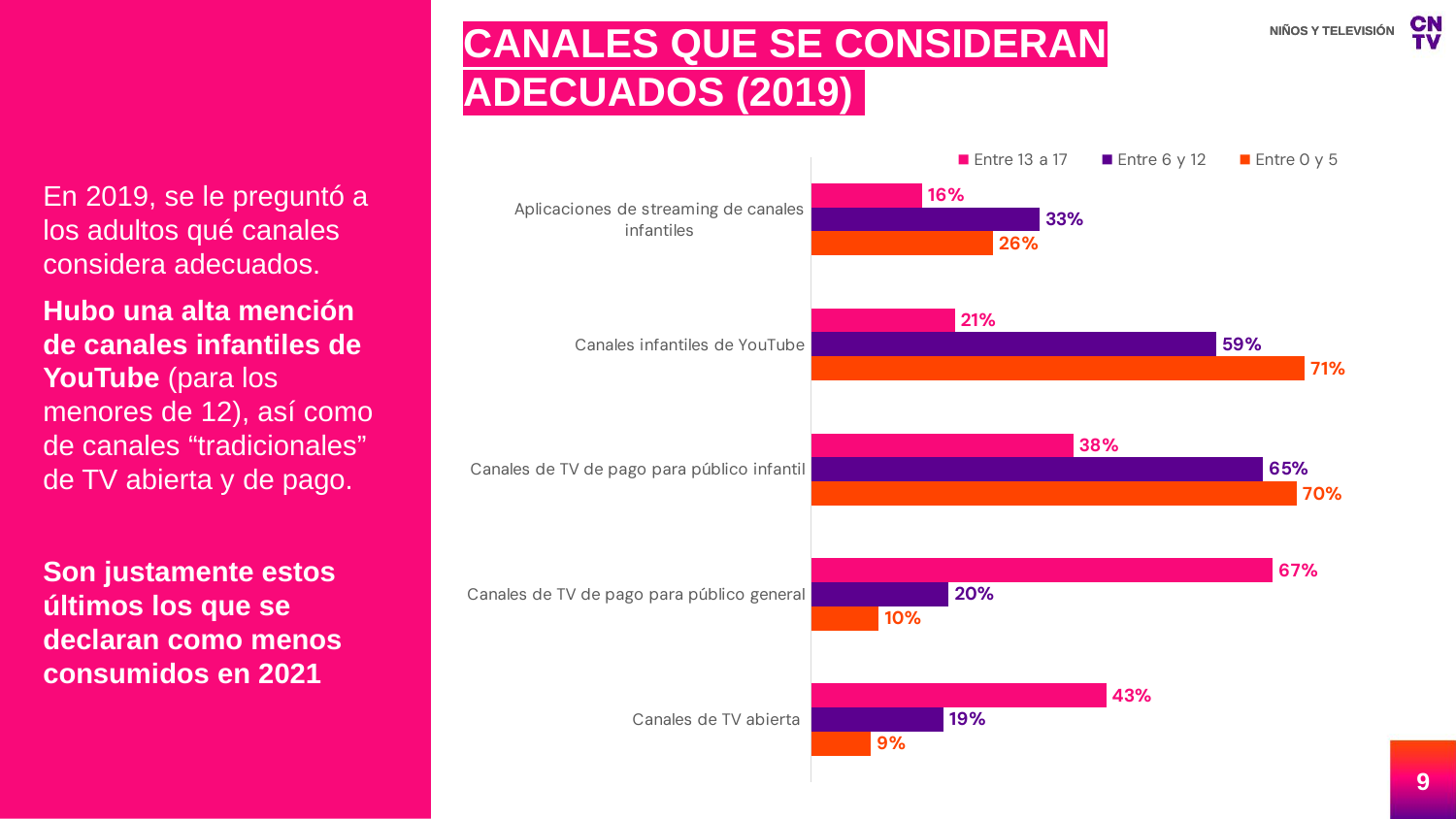

CANALES QUE SE CONSIDERAN ADECUADOS (2019)

### Chart

| Category | Entre 0 y 5 | Entre 6 y 12 | Entre 13 a 17 |
|---|---|---|---|
| Canales de TV abierta  | 0.08646616541353383 | 0.19172932330827067 | 0.42700729927007297 |
| Canales de TV de pago para público general | 0.09774436090225563 | 0.19924812030075187 | 0.6678832116788321 |
| Canales de TV de pago para público infantil | 0.7030075187969925 | 0.6541353383458648 | 0.37956204379562036 |
| Canales infantiles de YouTube | 0.7142857142857143 | 0.5864661654135338 | 0.20802919708029197 |
| Aplicaciones de streaming de canales infantiles | 0.2631578947368421 | 0.3308270676691729 | 0.16058394160583941 |
En 2019, se le preguntó a los adultos qué canales considera adecuados.
Hubo una alta mención de canales infantiles de YouTube (para los menores de 12), así como de canales “tradicionales” de TV abierta y de pago.

Son justamente estos últimos los que se declaran como menos consumidos en 2021
9